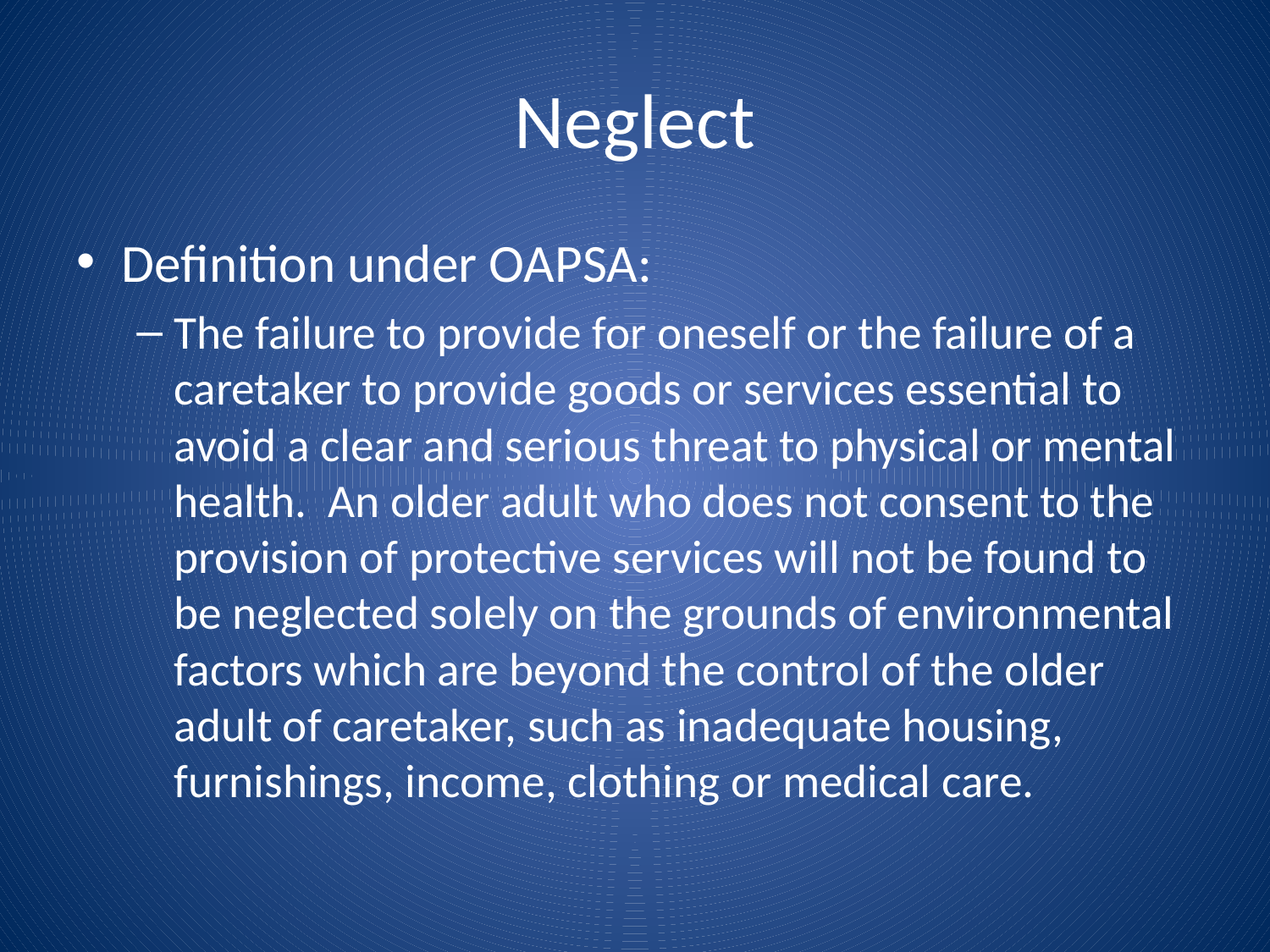

# Neglect
Definition under OAPSA:
The failure to provide for oneself or the failure of a caretaker to provide goods or services essential to avoid a clear and serious threat to physical or mental health.  An older adult who does not consent to the provision of protective services will not be found to be neglected solely on the grounds of environmental factors which are beyond the control of the older adult of caretaker, such as inadequate housing, furnishings, income, clothing or medical care.